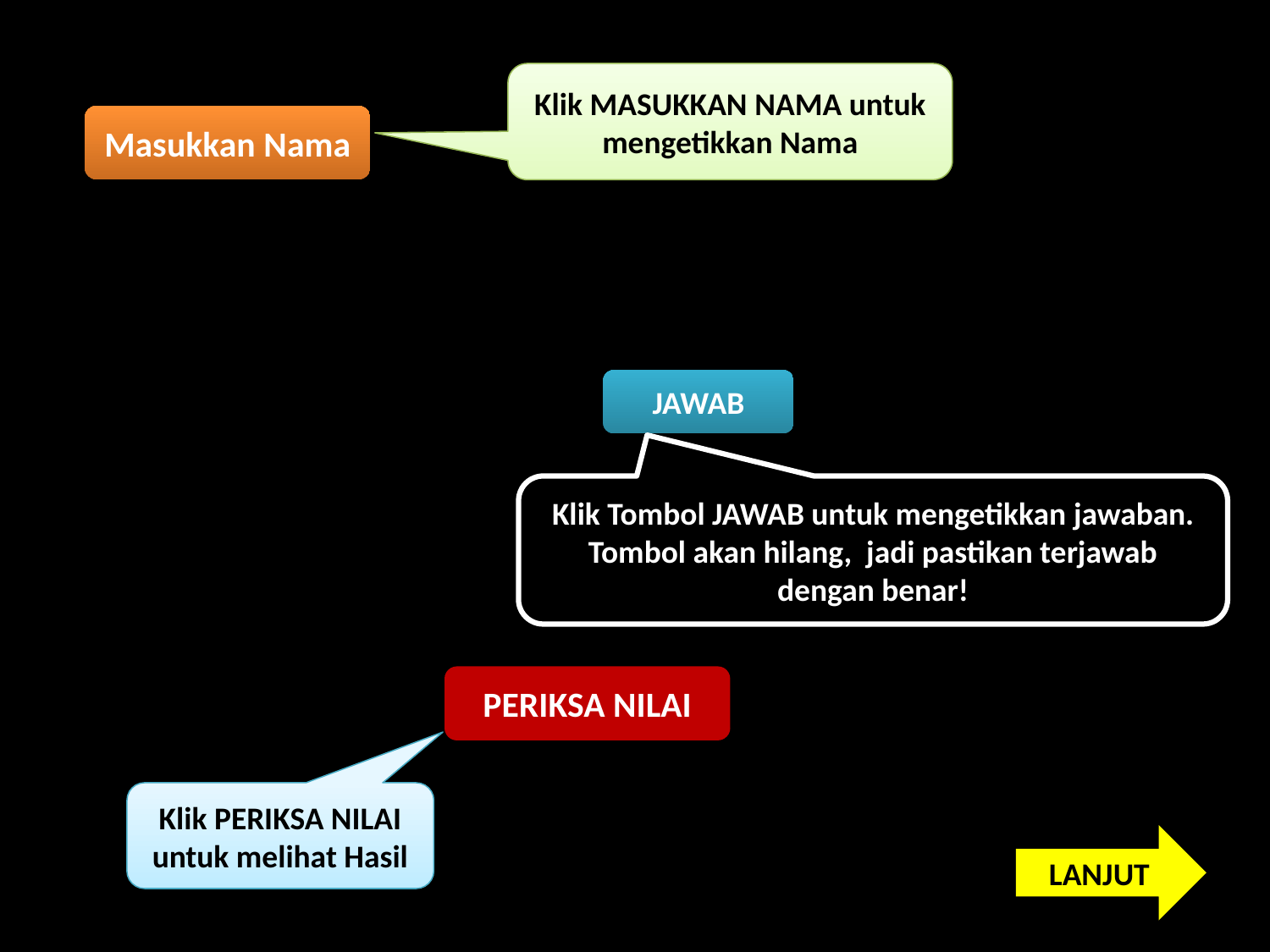

Klik MASUKKAN NAMA untuk mengetikkan Nama
Masukkan Nama
JAWAB
Klik Tombol JAWAB untuk mengetikkan jawaban. Tombol akan hilang,  jadi pastikan terjawab dengan benar!
PERIKSA NILAI
Klik PERIKSA NILAI untuk melihat Hasil
LANJUT